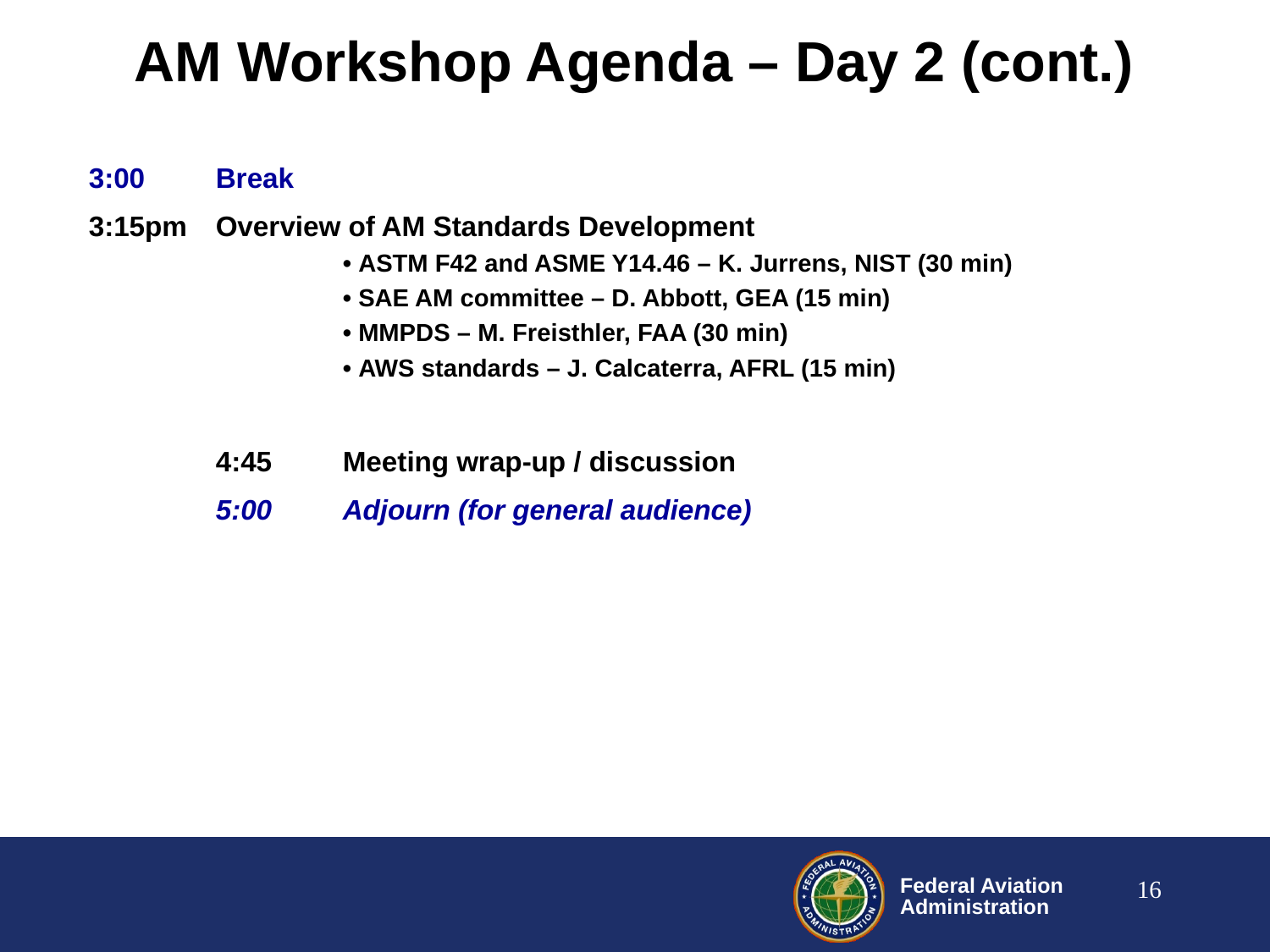

AM Workshop Agenda – Day 2 (cont.)
3:00 	Break
3:15pm 	Overview of AM Standards Development
	• ASTM F42 and ASME Y14.46 – K. Jurrens, NIST (30 min)
	• SAE AM committee – D. Abbott, GEA (15 min)
	• MMPDS – M. Freisthler, FAA (30 min)
	• AWS standards – J. Calcaterra, AFRL (15 min)

4:45 	Meeting wrap-up / discussion
5:00 	Adjourn (for general audience)

16